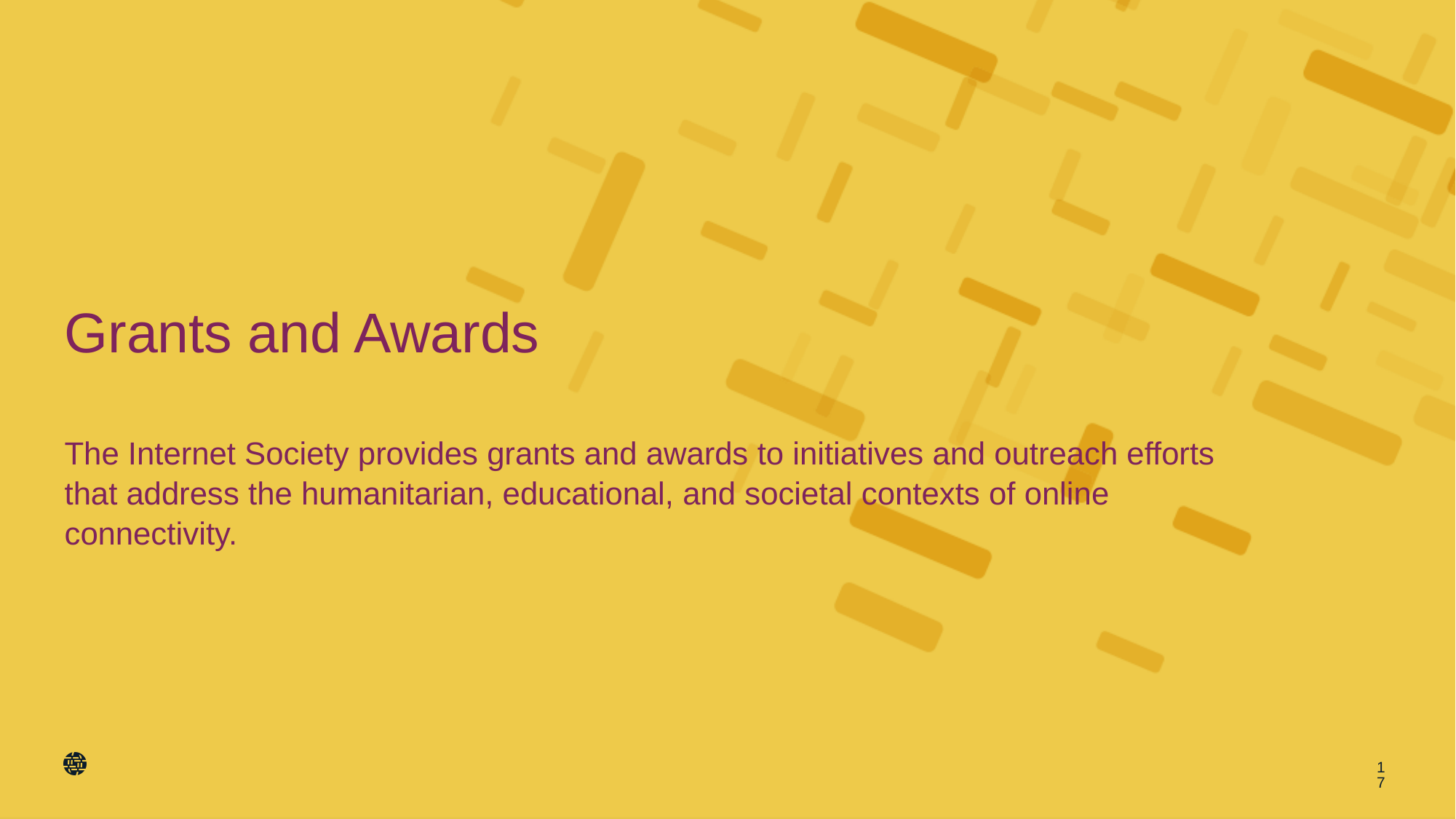

# Grants and Awards
The Internet Society provides grants and awards to initiatives and outreach efforts that address the humanitarian, educational, and societal contexts of online connectivity.
17